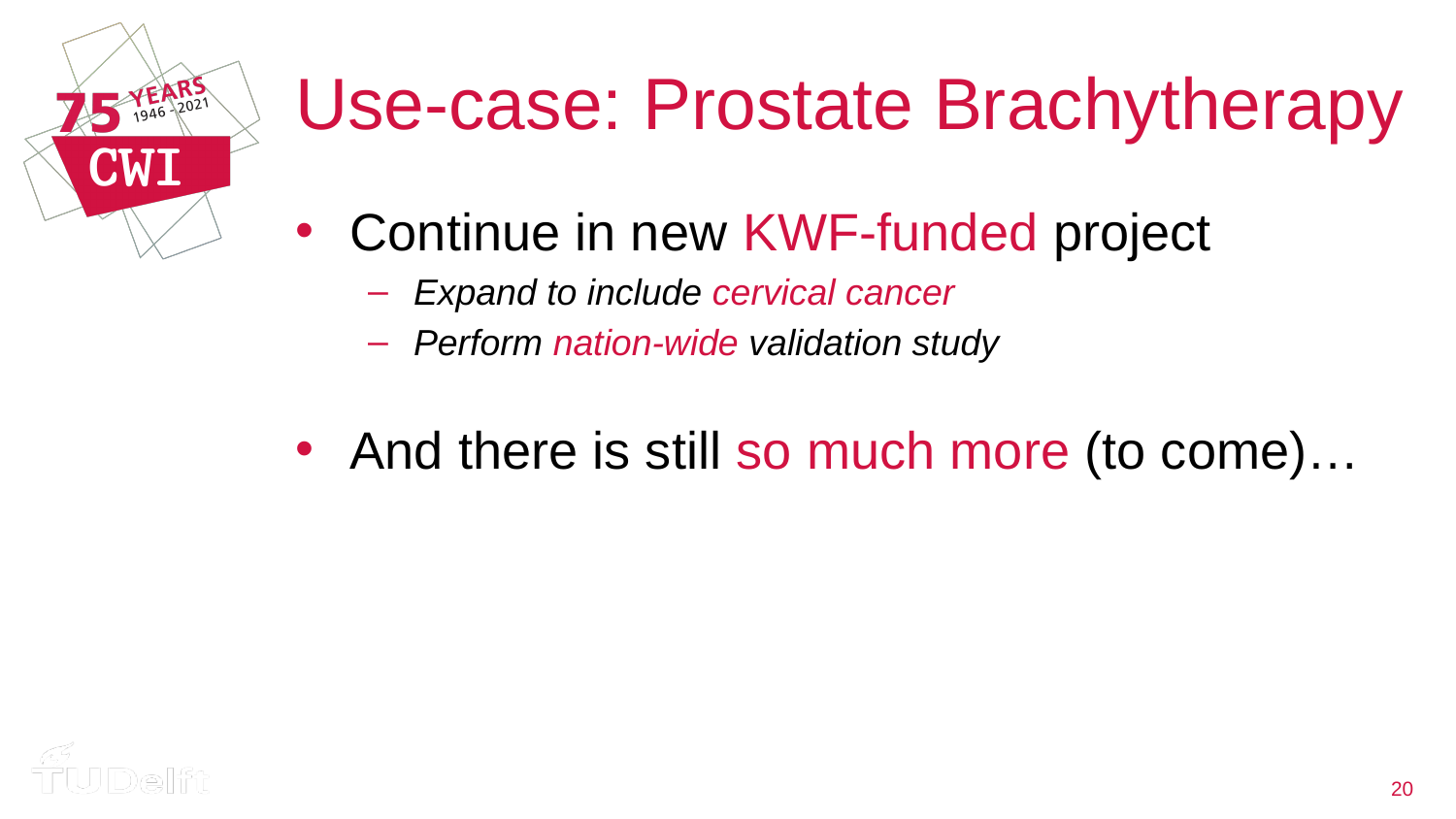

# Use-case: Prostate Brachytherapy

Continue in new KWF-funded project
Expand to include cervical cancer
Perform nation-wide validation study
And there is still so much more (to come)…